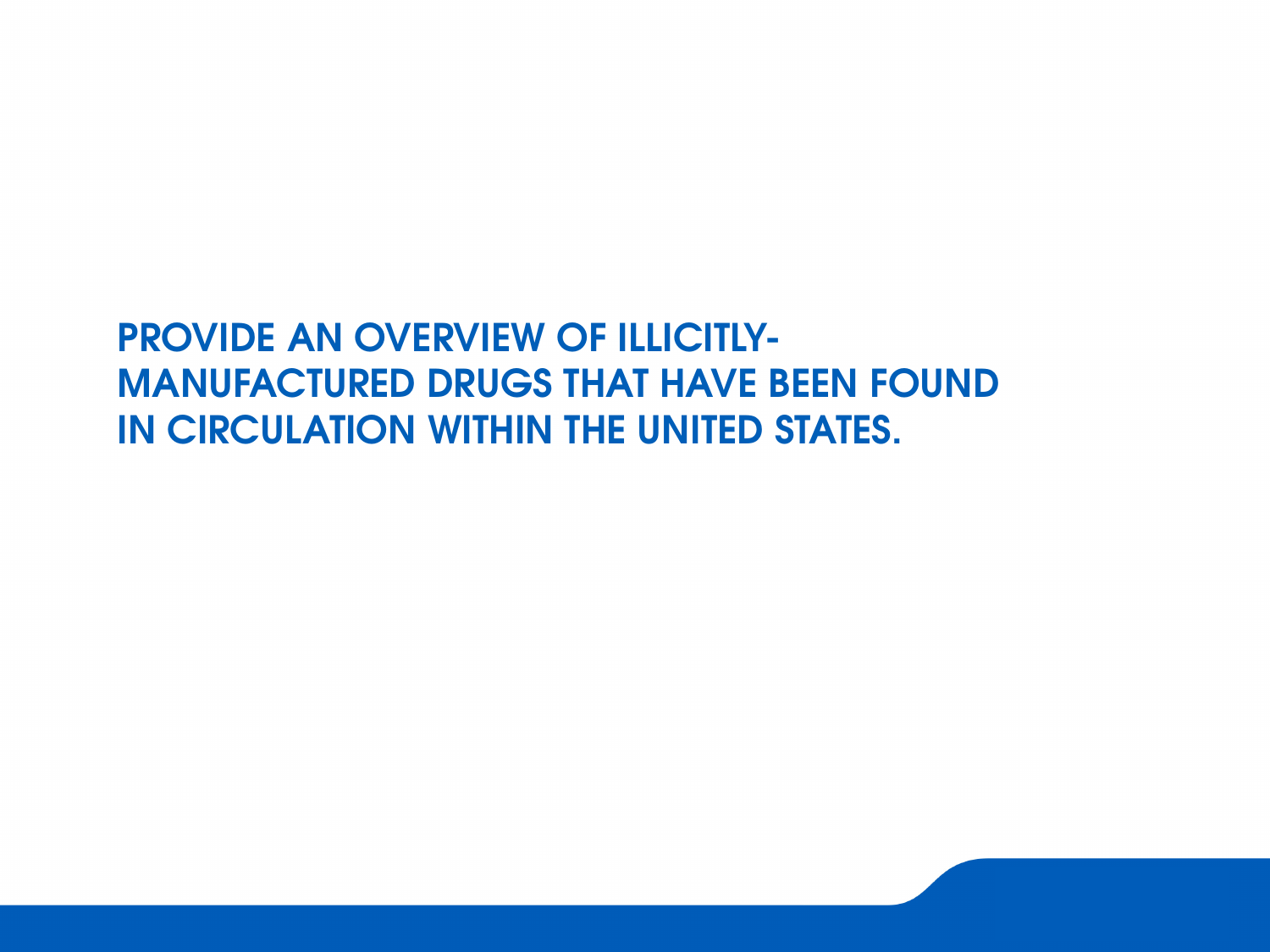

# PROVIDE AN OVERVIEW OF ILLICITLY-MANUFACTURED DRUGS THAT HAVE BEEN FOUND IN CIRCULATION WITHIN THE United states.